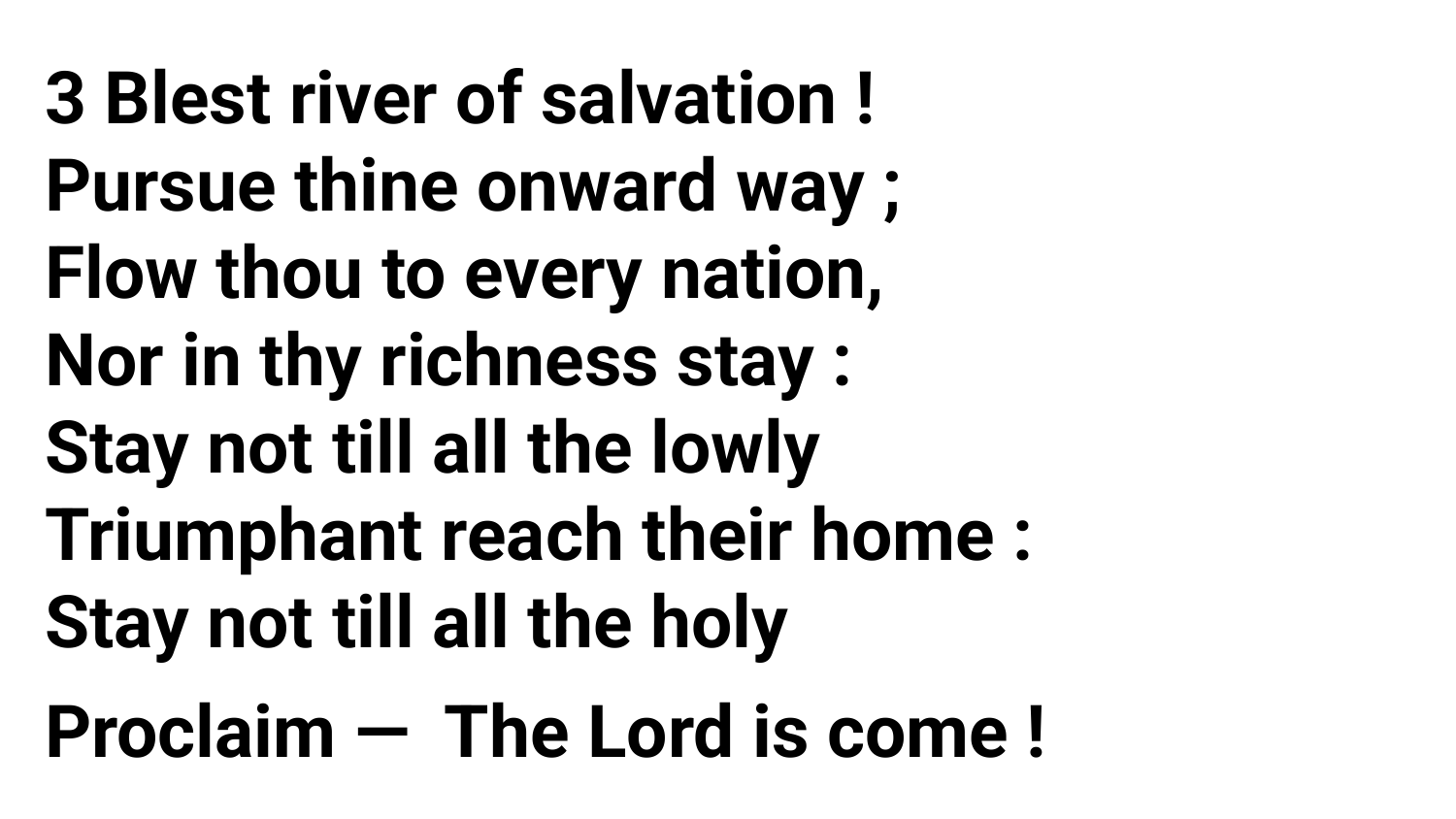

3 Blest river of salvation !
Pursue thine onward way ;
Flow thou to every nation,
Nor in thy richness stay :
Stay not till all the lowly
Triumphant reach their home :
Stay not till all the holy
Proclaim —  The Lord is come !